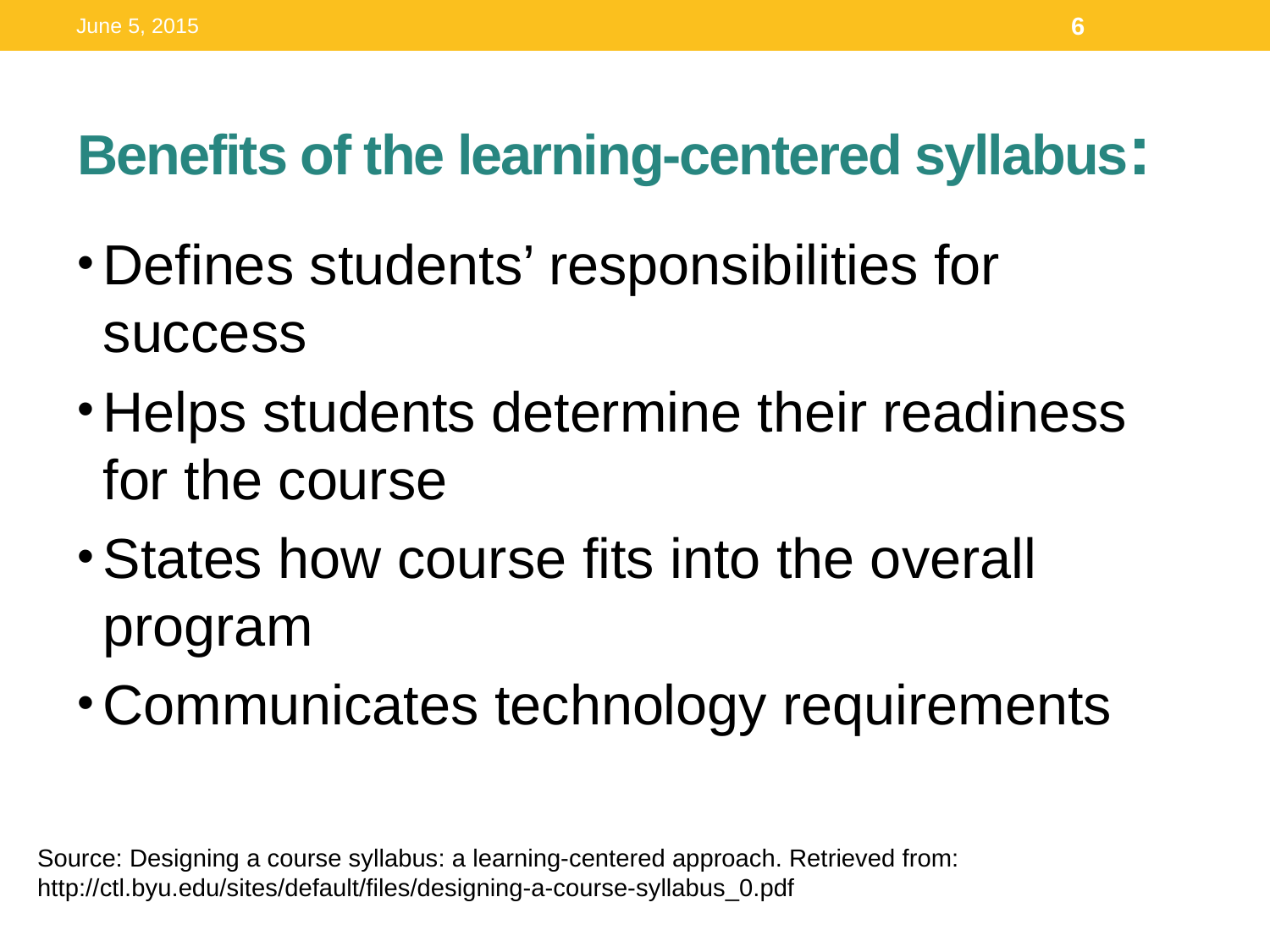

June 5, 2015
6
# Benefits of the learning-centered syllabus:
Defines students’ responsibilities for success
Helps students determine their readiness for the course
States how course fits into the overall program
Communicates technology requirements

Source: Designing a course syllabus: a learning-centered approach. Retrieved from: http://ctl.byu.edu/sites/default/files/designing-a-course-syllabus_0.pdf